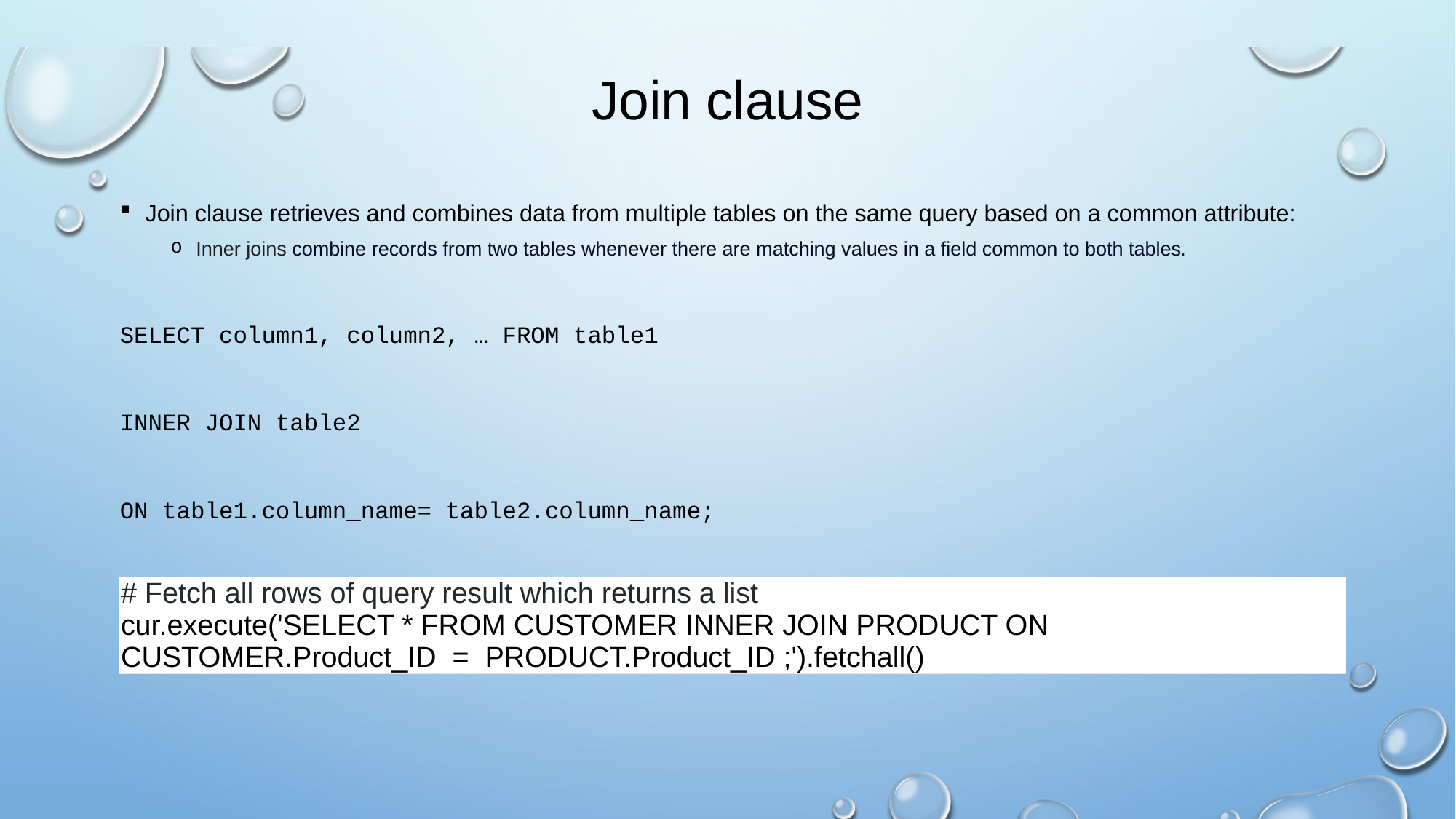

# Join clause
Join clause retrieves and combines data from multiple tables on the same query based on a common attribute:
Inner joins combine records from two tables whenever there are matching values in a field common to both tables.

SELECT column1, column2, … FROM table1

INNER JOIN table2

ON table1.column_name= table2.column_name;

| # Fetch all rows of query result which returns a list cur.execute('SELECT \* FROM CUSTOMER INNER JOIN PRODUCT ON CUSTOMER.Product\_ID = PRODUCT.Product\_ID ;').fetchall() |
| --- |